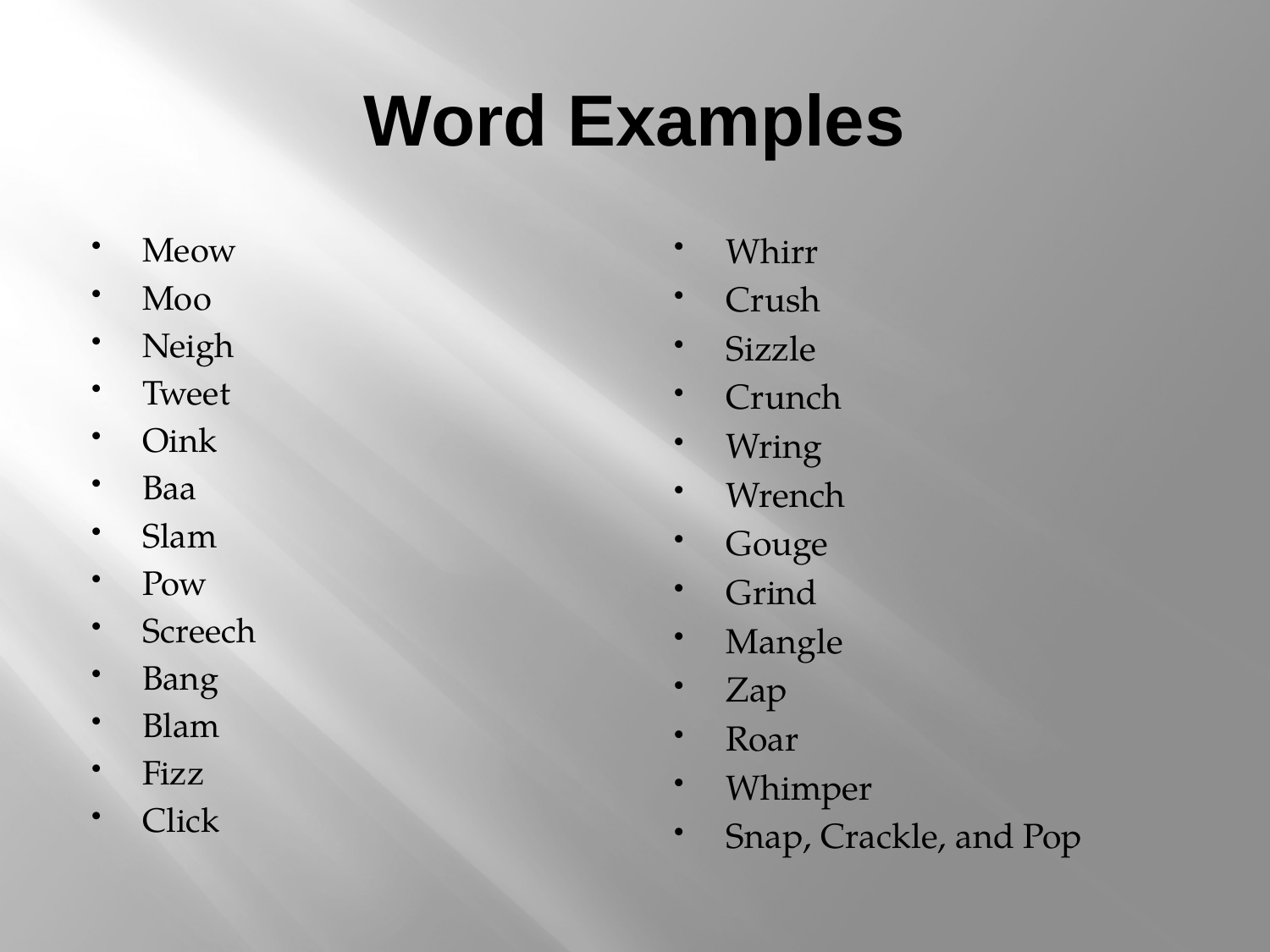

# Word Examples
Meow
Moo
Neigh
Tweet
Oink
Baa
Slam
Pow
Screech
Bang
Blam
Fizz
Click
Whirr
Crush
Sizzle
Crunch
Wring
Wrench
Gouge
Grind
Mangle
Zap
Roar
Whimper
Snap, Crackle, and Pop